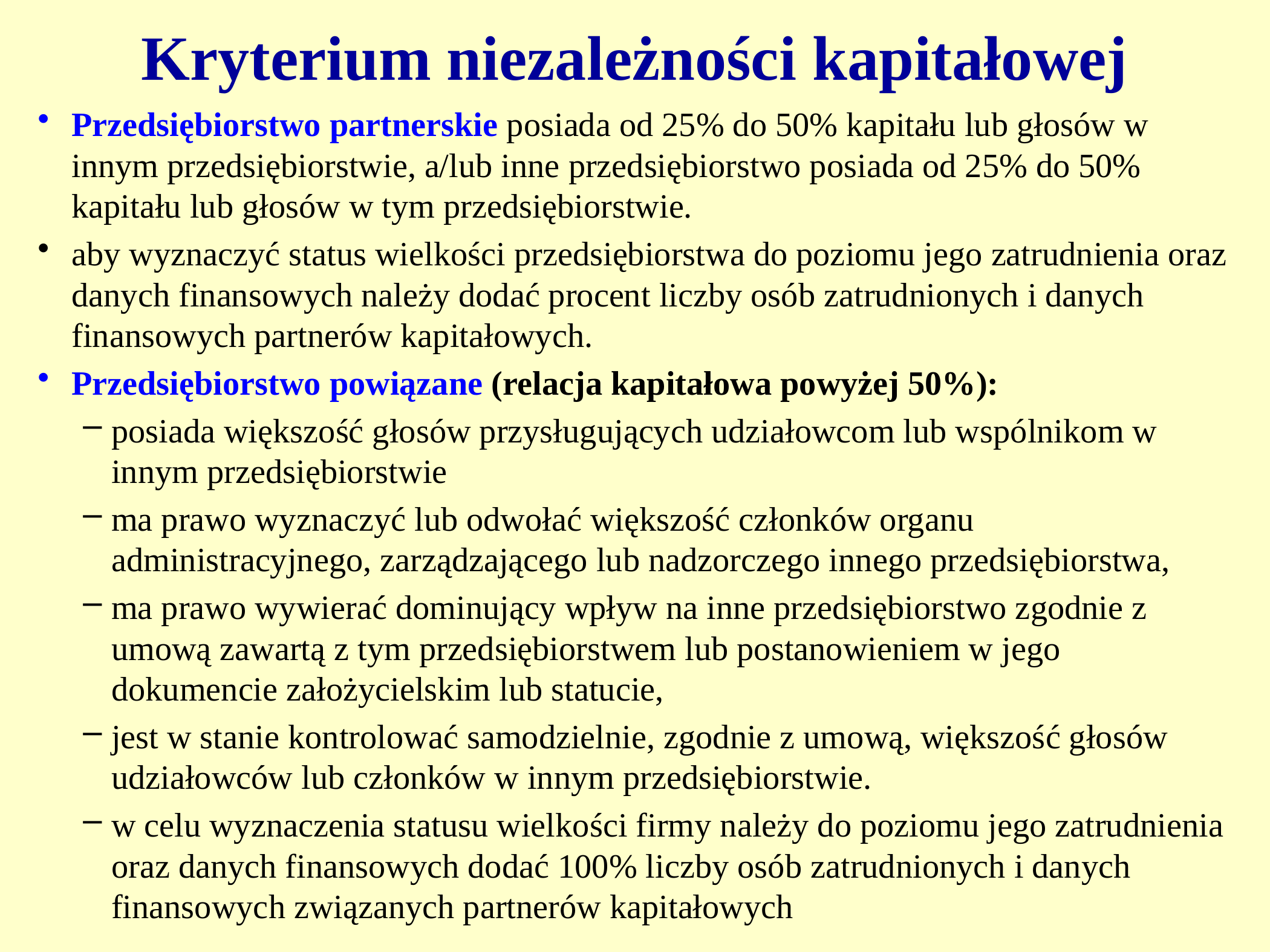

Kryterium niezależności kapitałowej
Przedsiębiorstwo partnerskie posiada od 25% do 50% kapitału lub głosów w innym przedsiębiorstwie, a/lub inne przedsiębiorstwo posiada od 25% do 50% kapitału lub głosów w tym przedsiębiorstwie.
aby wyznaczyć status wielkości przedsiębiorstwa do poziomu jego zatrudnienia oraz danych finansowych należy dodać procent liczby osób zatrudnionych i danych finansowych partnerów kapitałowych.
Przedsiębiorstwo powiązane (relacja kapitałowa powyżej 50%):
posiada większość głosów przysługujących udziałowcom lub wspólnikom w innym przedsiębiorstwie
ma prawo wyznaczyć lub odwołać większość członków organu administracyjnego, zarządzającego lub nadzorczego innego przedsiębiorstwa,
ma prawo wywierać dominujący wpływ na inne przedsiębiorstwo zgodnie z umową zawartą z tym przedsiębiorstwem lub postanowieniem w jego dokumencie założycielskim lub statucie,
jest w stanie kontrolować samodzielnie, zgodnie z umową, większość głosów udziałowców lub członków w innym przedsiębiorstwie.
w celu wyznaczenia statusu wielkości firmy należy do poziomu jego zatrudnienia oraz danych finansowych dodać 100% liczby osób zatrudnionych i danych finansowych związanych partnerów kapitałowych